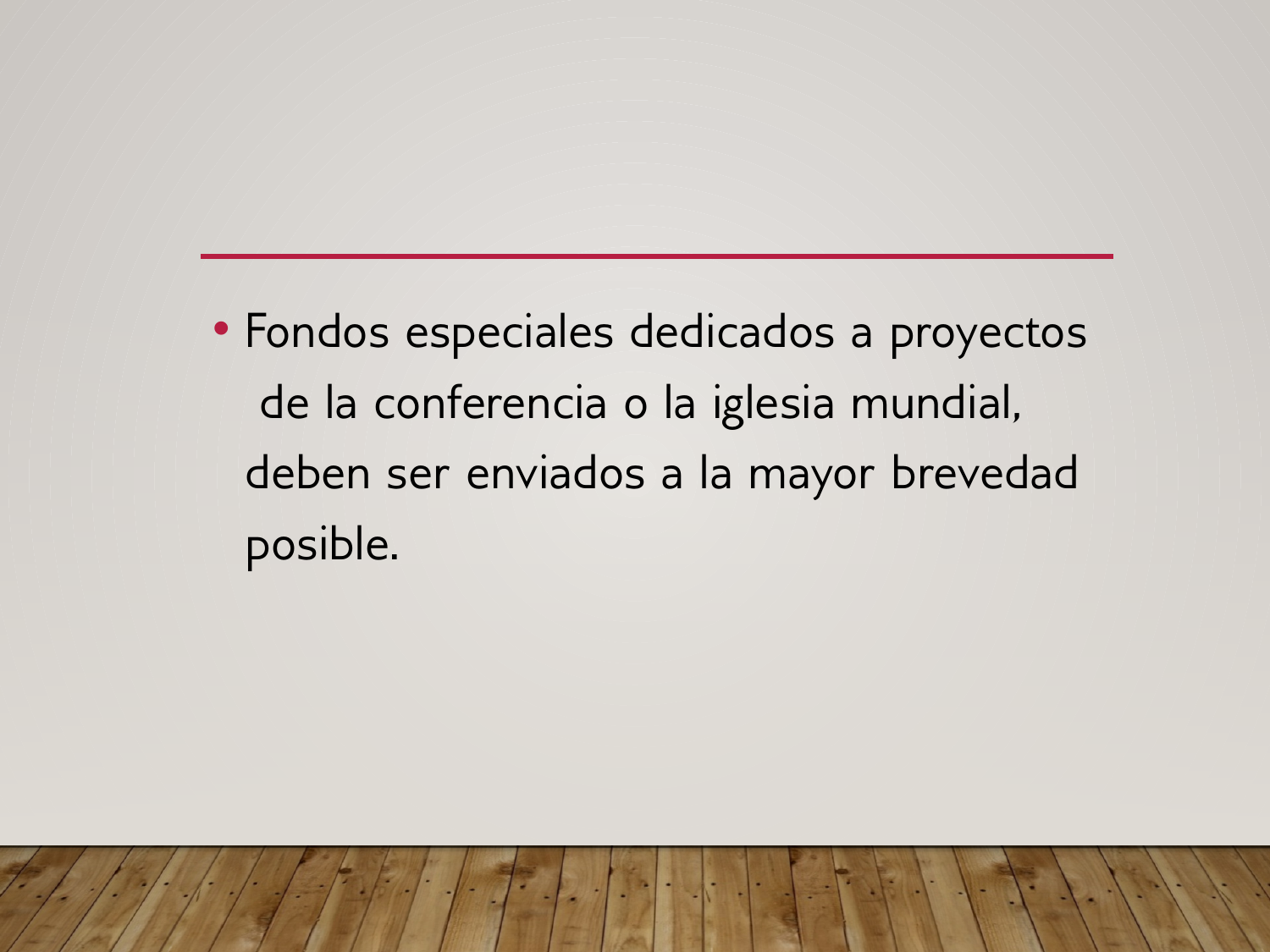

#
Fondos especiales dedicados a proyectos  de la conferencia o la iglesia mundial, deben ser enviados a la mayor brevedad posible.